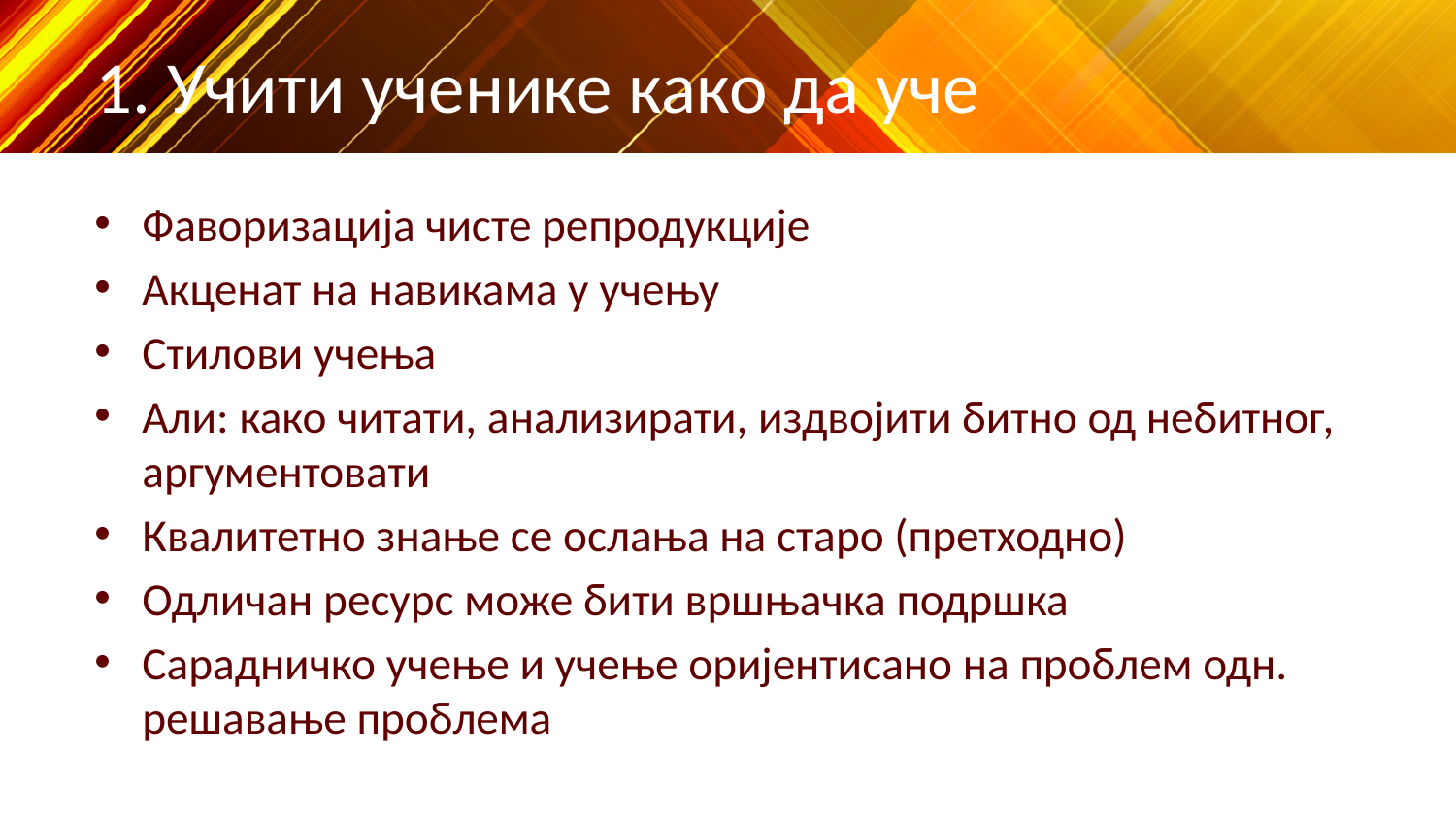

# 1. Учити ученике како да уче
Фаворизација чисте репродукције
Акценат на навикама у учењу
Стилови учења
Али: како читати, анализирати, издвојити битно од небитног, аргументовати
Квалитетно знање се ослања на старо (претходно)
Одличан ресурс може бити вршњачка подршка
Сарадничко учење и учење оријентисано на проблем одн. решавање проблема